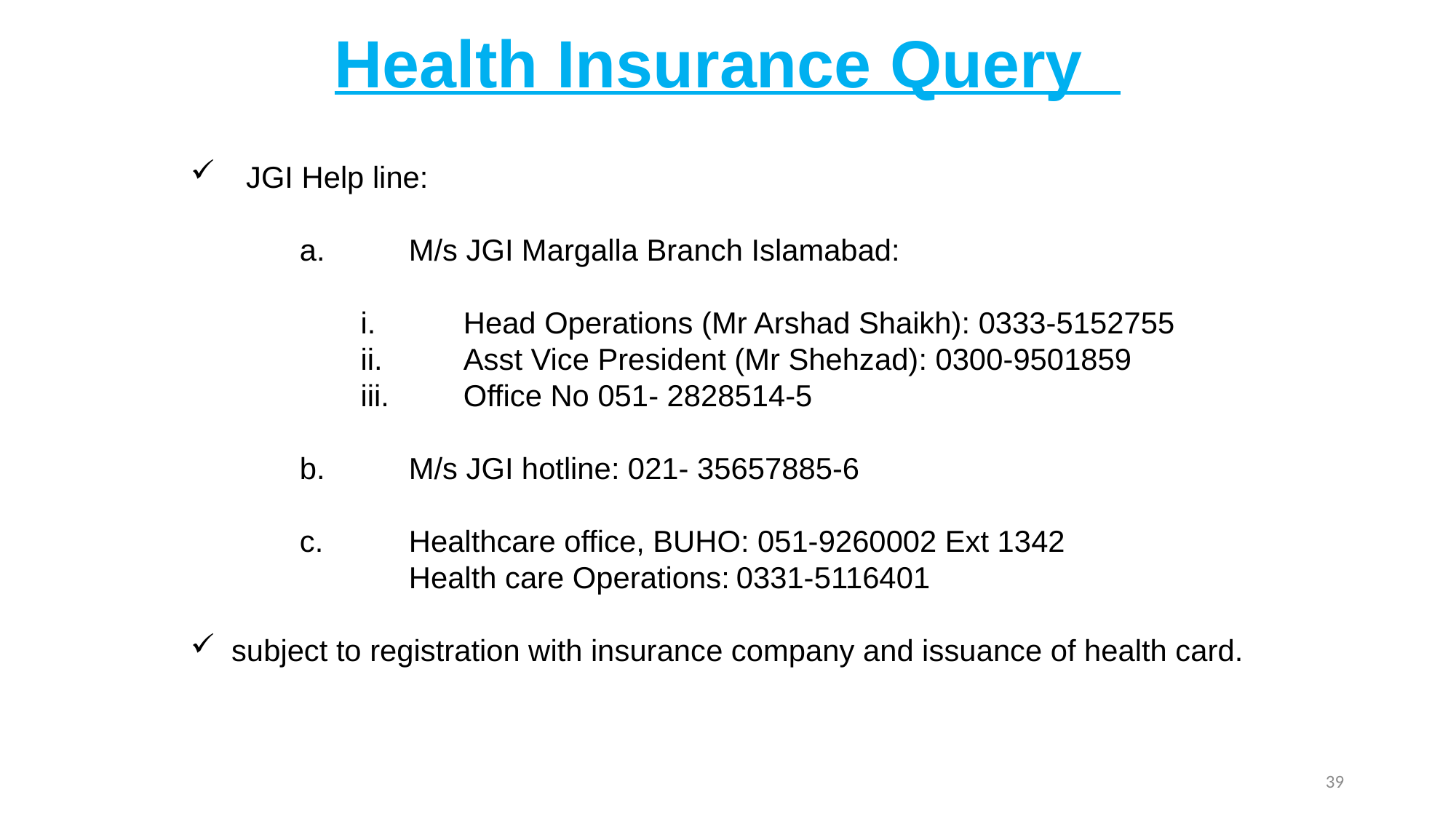

# Health Insurance Query

JGI Help line:

a.	M/s JGI Margalla Branch Islamabad:

i.	Head Operations (Mr Arshad Shaikh): 0333-5152755
ii.	Asst Vice President (Mr Shehzad): 0300-9501859
iii.	Office No 051- 2828514-5

b.	M/s JGI hotline: 021- 35657885-6

c.	Healthcare office, BUHO: 051-9260002 Ext 1342
	Health care Operations:	0331-5116401

subject to registration with insurance company and issuance of health card.

39